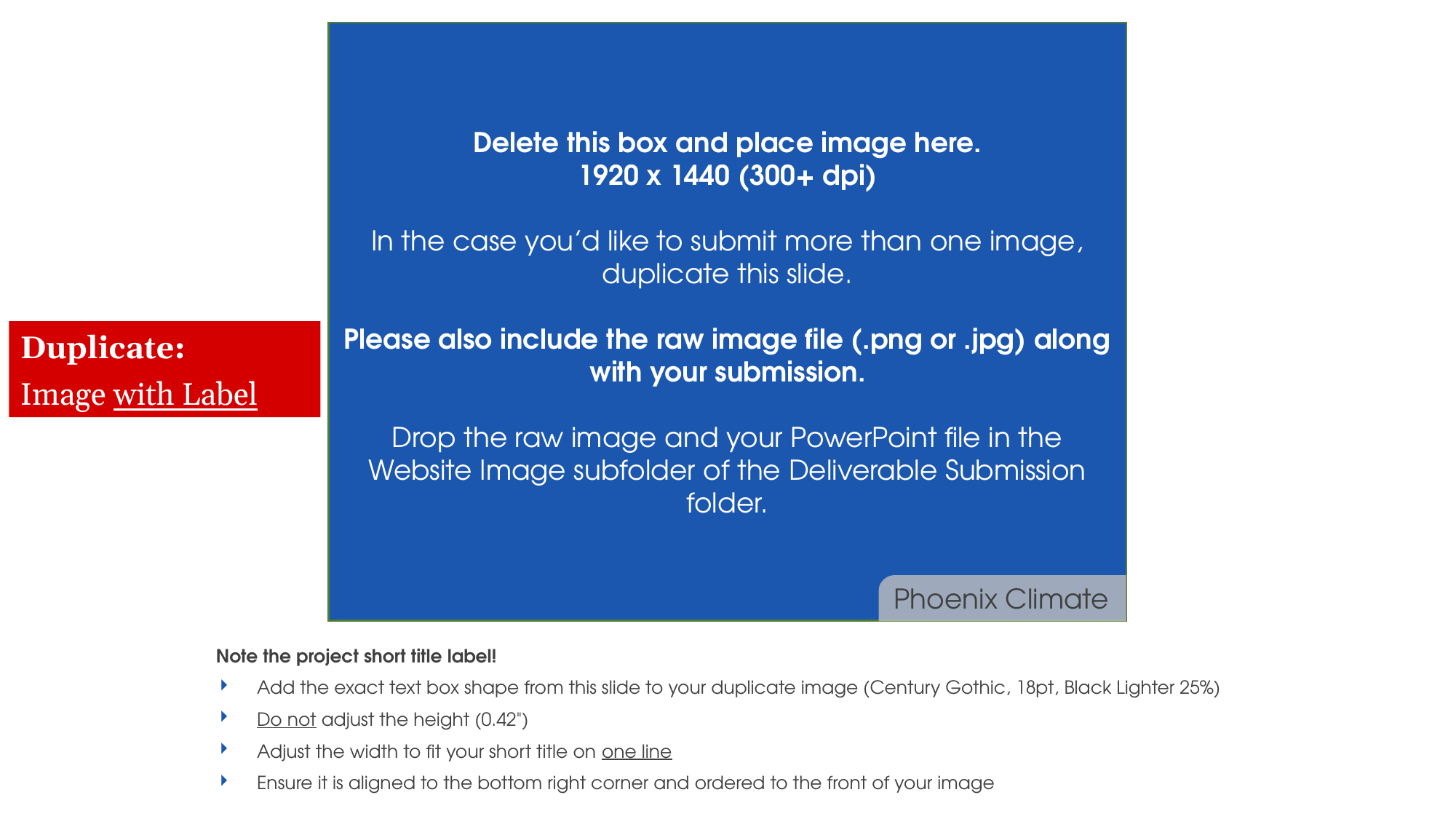

Delete this box and place image here.
1920 x 1440 (300+ dpi)

In the case you’d like to submit more than one image, duplicate this slide.

Please also include the raw image file (.png or .jpg) along with your submission.

Drop the raw image and your PowerPoint file in the Website Image subfolder of the Deliverable Submission folder.
Duplicate:
Image with Label
Phoenix Climate
Note the project short title label!
Add the exact text box shape from this slide to your duplicate image (Century Gothic, 18pt, Black Lighter 25%)
Do not adjust the height (0.42")
Adjust the width to fit your short title on one line
Ensure it is aligned to the bottom right corner and ordered to the front of your image